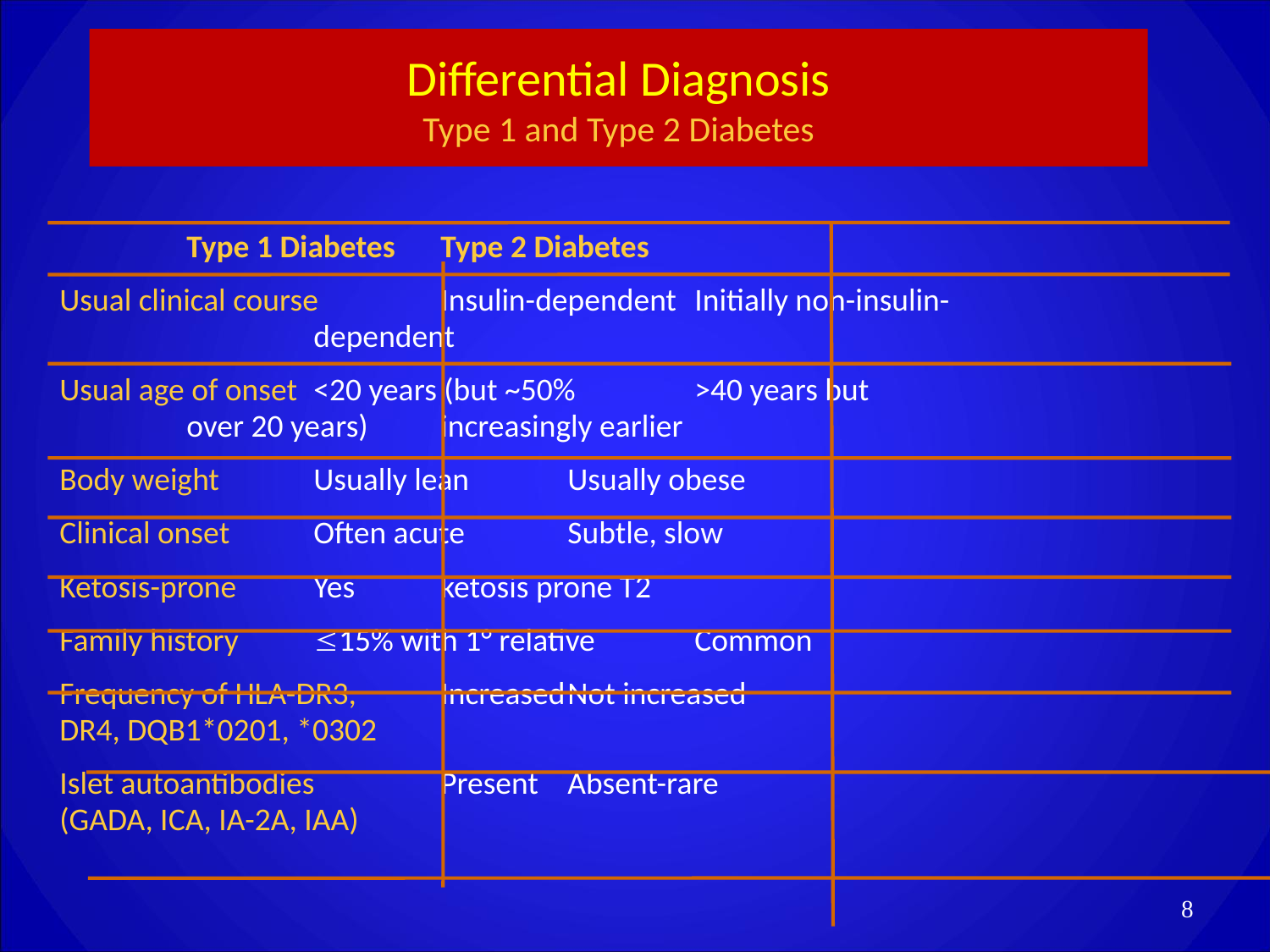

# Differential Diagnosis Type 1 and Type 2 Diabetes
	Type 1 Diabetes	Type 2 Diabetes
Usual clinical course	Insulin-dependent	Initially non-insulin-
		dependent
Usual age of onset	<20 years (but ~50%	>40 years but
	over 20 years)	increasingly earlier
Body weight	Usually lean	Usually obese
Clinical onset	Often acute	Subtle, slow
Ketosis-prone	Yes	ketosis prone T2
Family history	≤15% with 1° relative	Common
Frequency of HLA-DR3,	Increased	Not increased
DR4, DQB1*0201, *0302
Islet autoantibodies	Present	Absent-rare
(GADA, ICA, IA-2A, IAA)

8